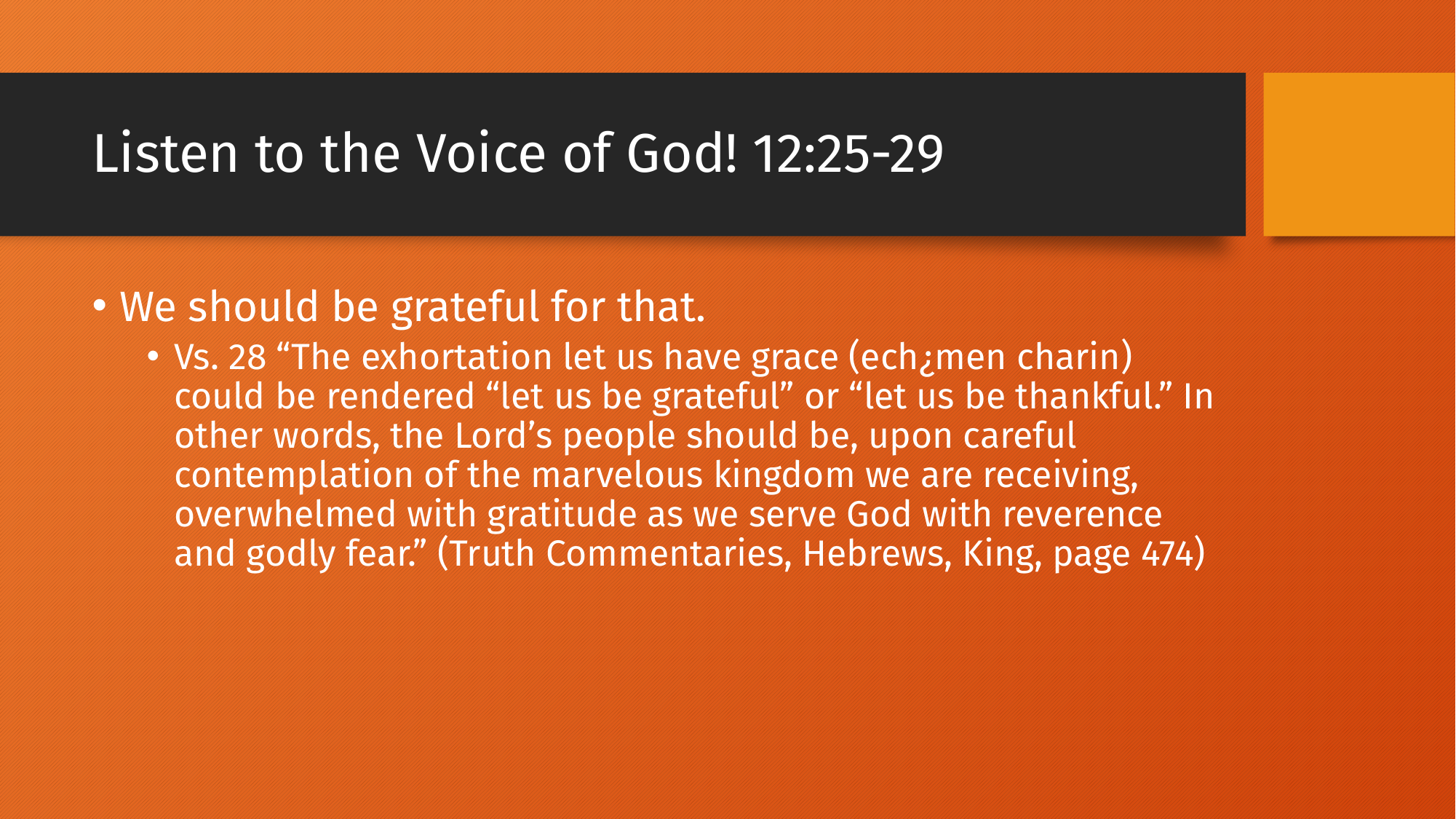

# Listen to the Voice of God! 12:25-29
We should be grateful for that.
Vs. 28 “The exhortation let us have grace (ech¿men charin) could be rendered “let us be grateful” or “let us be thankful.” In other words, the Lord’s people should be, upon careful contemplation of the marvelous kingdom we are receiving, overwhelmed with gratitude as we serve God with reverence and godly fear.” (Truth Commentaries, Hebrews, King, page 474)